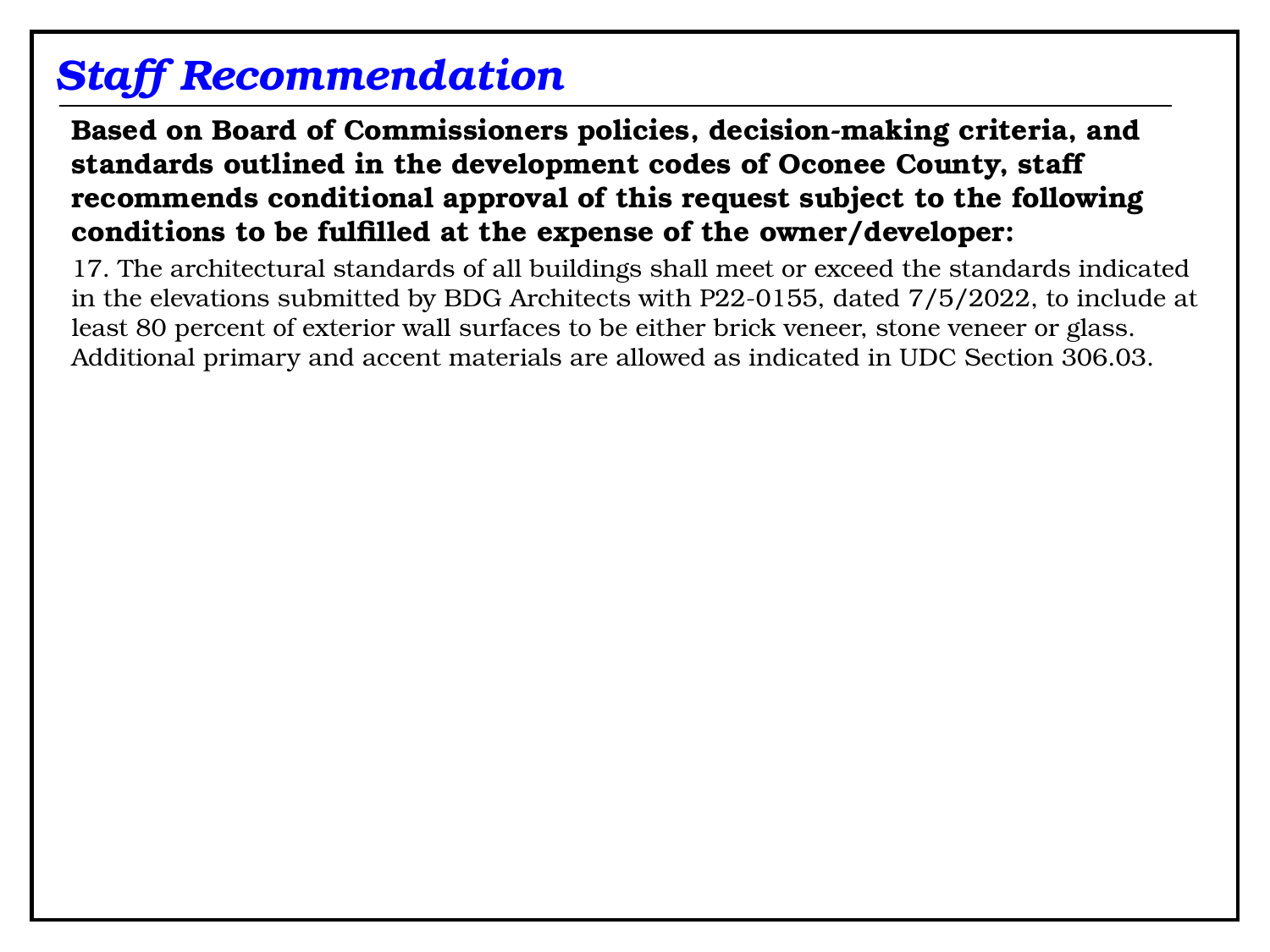

Staff Recommendation
Based on Board of Commissioners policies, decision-making criteria, and standards outlined in the development codes of Oconee County, staff recommends conditional approval of this request subject to the following conditions to be fulfilled at the expense of the owner/developer:
17. The architectural standards of all buildings shall meet or exceed the standards indicated in the elevations submitted by BDG Architects with P22-0155, dated 7/5/2022, to include at least 80 percent of exterior wall surfaces to be either brick veneer, stone veneer or glass. Additional primary and accent materials are allowed as indicated in UDC Section 306.03.